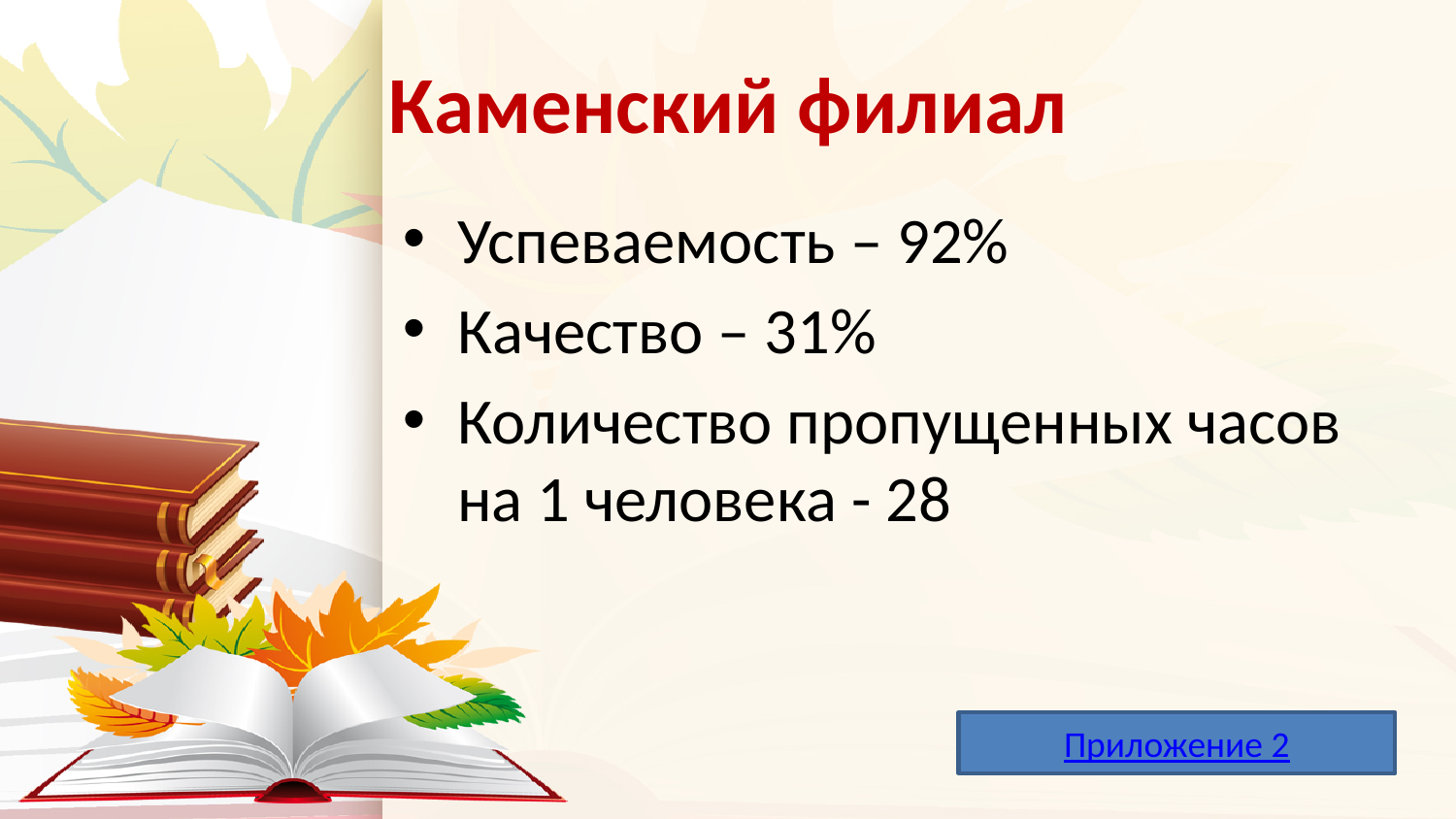

# Каменский филиал
Успеваемость – 92%
Качество – 31%
Количество пропущенных часов на 1 человека - 28
Приложение 2